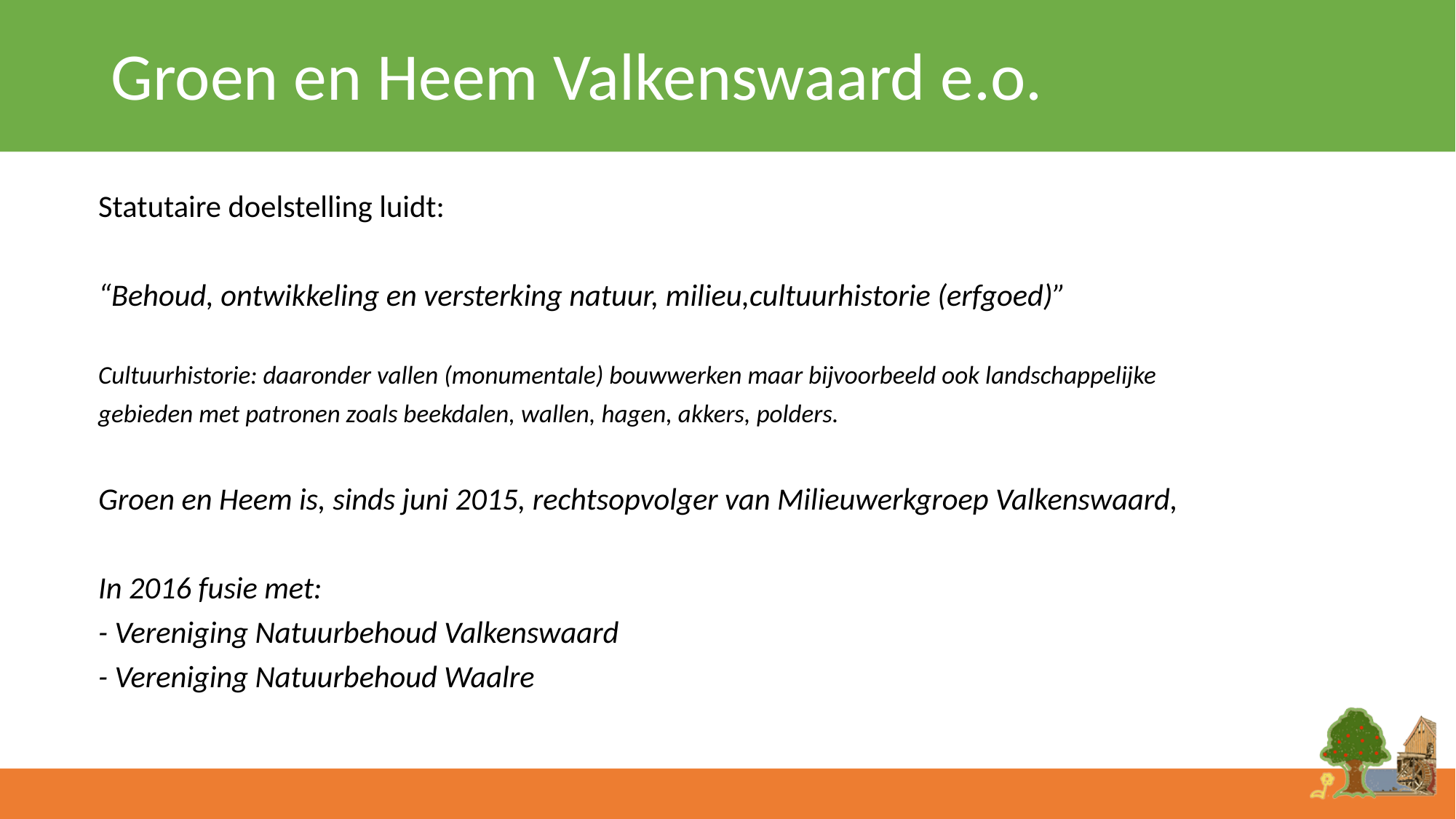

# Groen en Heem Valkenswaard e.o.
Statutaire doelstelling luidt:

“Behoud, ontwikkeling en versterking natuur, milieu,cultuurhistorie (erfgoed)”

Cultuurhistorie: daaronder vallen (monumentale) bouwwerken maar bijvoorbeeld ook landschappelijke
gebieden met patronen zoals beekdalen, wallen, hagen, akkers, polders.

Groen en Heem is, sinds juni 2015, rechtsopvolger van Milieuwerkgroep Valkenswaard,

In 2016 fusie met:
- Vereniging Natuurbehoud Valkenswaard
- Vereniging Natuurbehoud Waalre